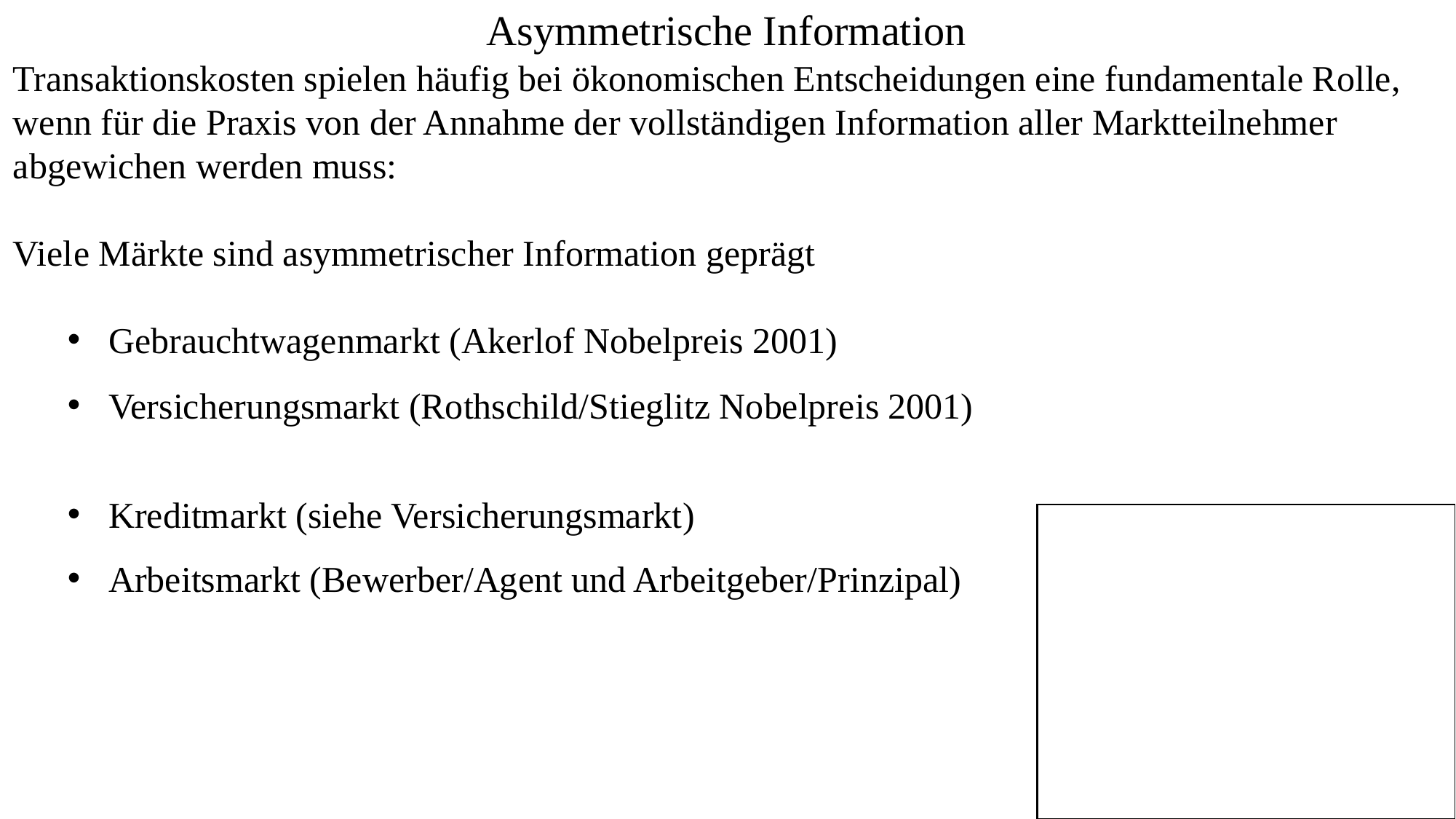

Asymmetrische Information
Transaktionskosten spielen häufig bei ökonomischen Entscheidungen eine fundamentale Rolle, wenn für die Praxis von der Annahme der vollständigen Information aller Marktteilnehmer abgewichen werden muss:

Viele Märkte sind asymmetrischer Information geprägt

Gebrauchtwagenmarkt (Akerlof Nobelpreis 2001)

Versicherungsmarkt (Rothschild/Stieglitz Nobelpreis 2001)

Kreditmarkt (siehe Versicherungsmarkt)

Arbeitsmarkt (Bewerber/Agent und Arbeitgeber/Prinzipal)